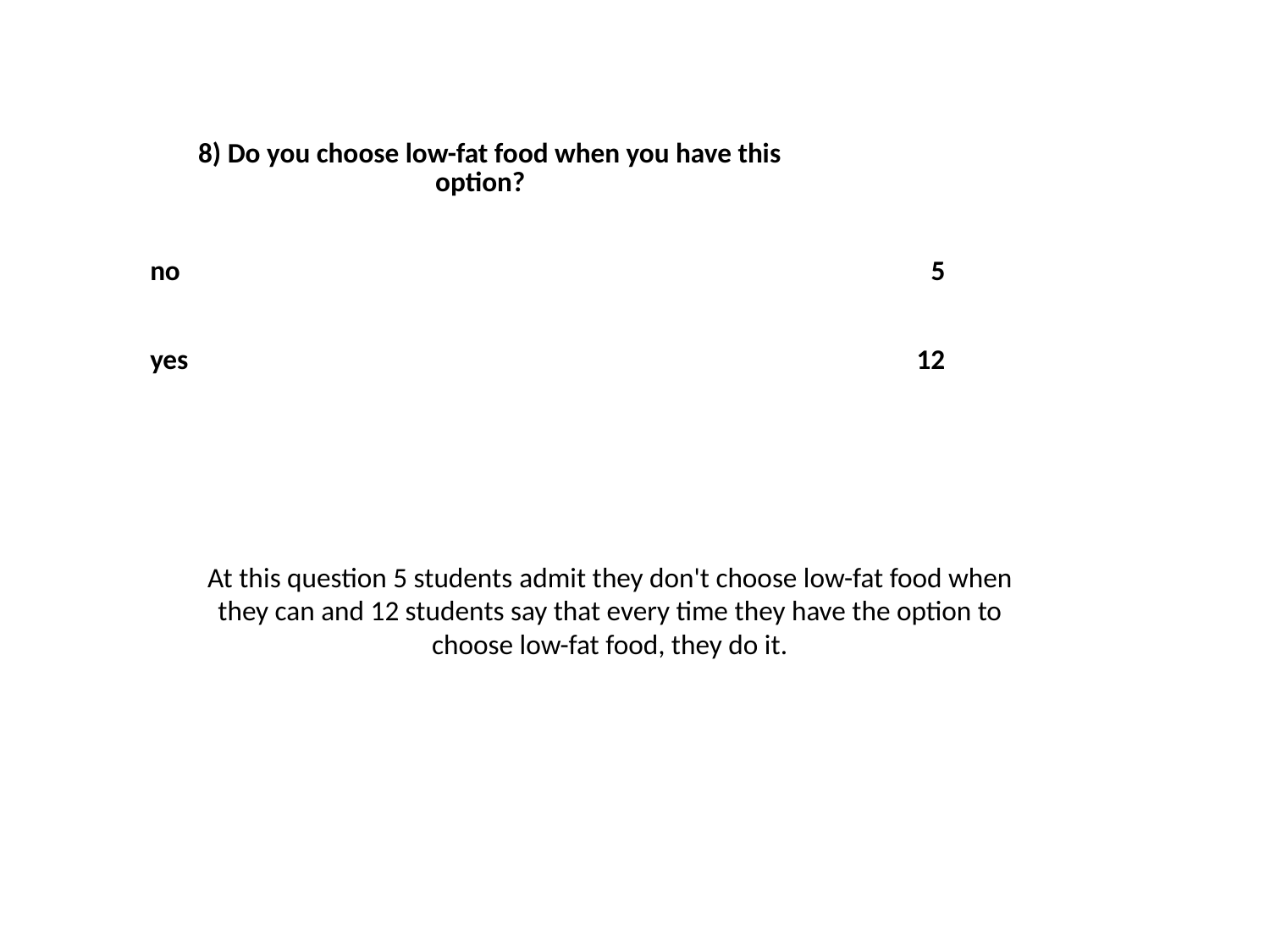

| 8) Do you choose low-fat food when you have this option? |  |  |
| --- | --- | --- |
| no | 5 |  |
| yes | 12 |  |
At this question 5 students admit they don't choose low-fat food when they can and 12 students say that every time they have the option to choose low-fat food, they do it.